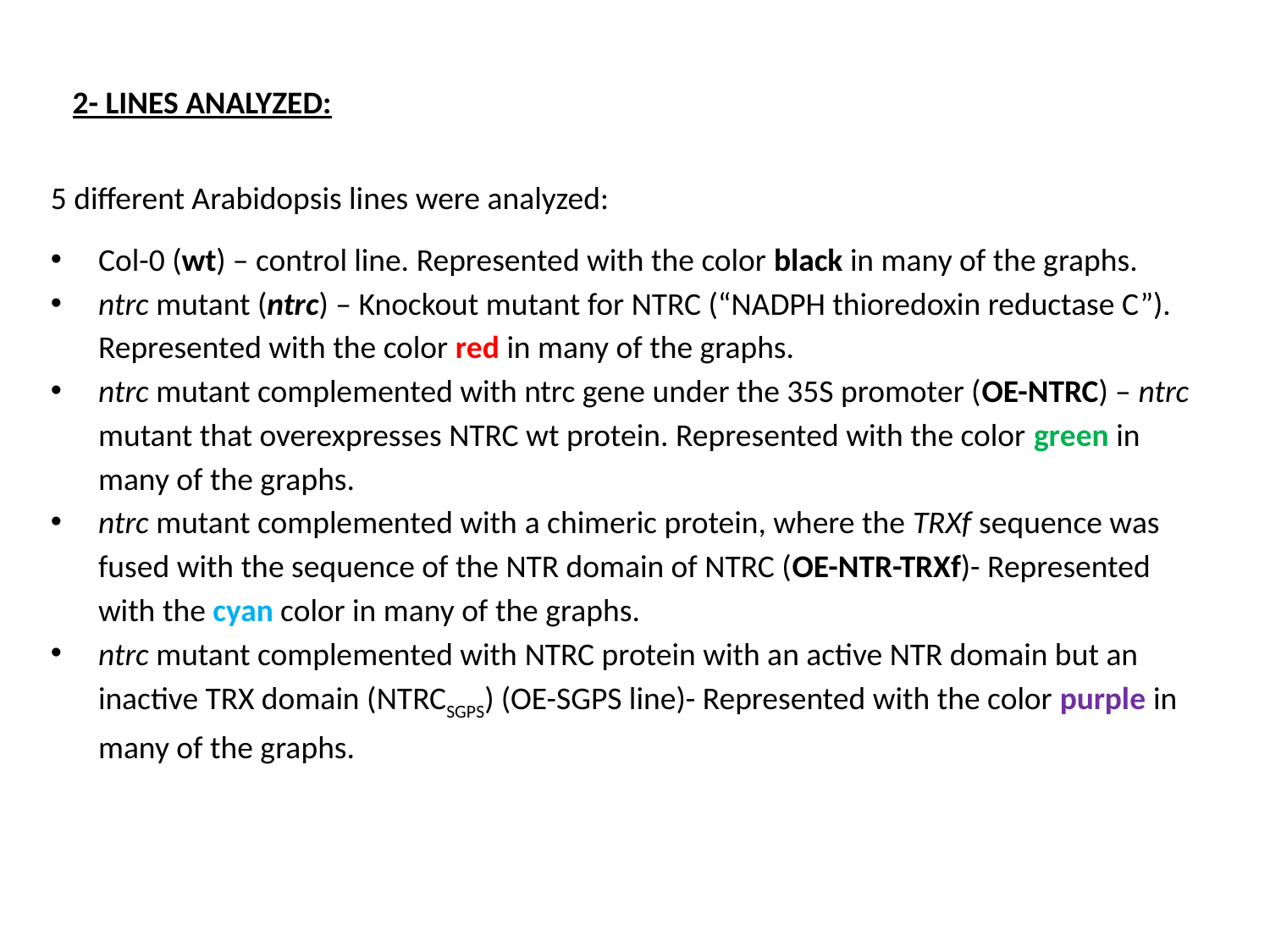

2- LINES ANALYZED:
5 different Arabidopsis lines were analyzed:
Col-0 (wt) – control line. Represented with the color black in many of the graphs.
ntrc mutant (ntrc) – Knockout mutant for NTRC (“NADPH thioredoxin reductase C”). Represented with the color red in many of the graphs.
ntrc mutant complemented with ntrc gene under the 35S promoter (OE-NTRC) – ntrc mutant that overexpresses NTRC wt protein. Represented with the color green in many of the graphs.
ntrc mutant complemented with a chimeric protein, where the TRXf sequence was fused with the sequence of the NTR domain of NTRC (OE-NTR-TRXf)- Represented with the cyan color in many of the graphs.
ntrc mutant complemented with NTRC protein with an active NTR domain but an inactive TRX domain (NTRCSGPS) (OE-SGPS line)- Represented with the color purple in many of the graphs.